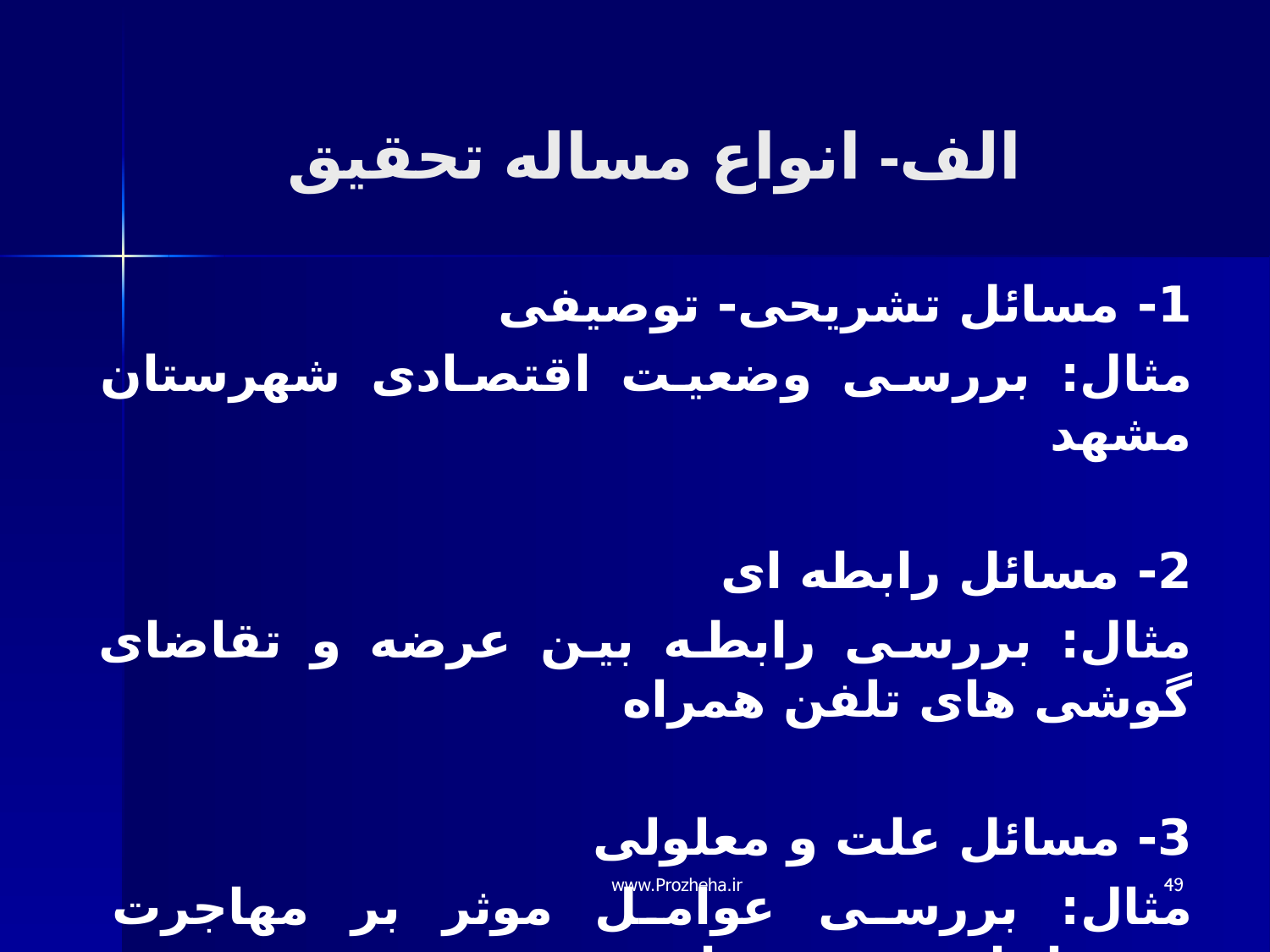

الف- انواع مساله تحقيق
1- مسائل تشریحی- توصیفی
مثال: بررسی وضعیت اقتصادی شهرستان مشهد

2- مسائل رابطه ای
مثال: بررسی رابطه بین عرضه و تقاضای گوشی های تلفن همراه

3- مسائل علت و معلولی
مثال: بررسی عوامل موثر بر مهاجرت روستائیان به شهرها
www.Prozheha.ir
49